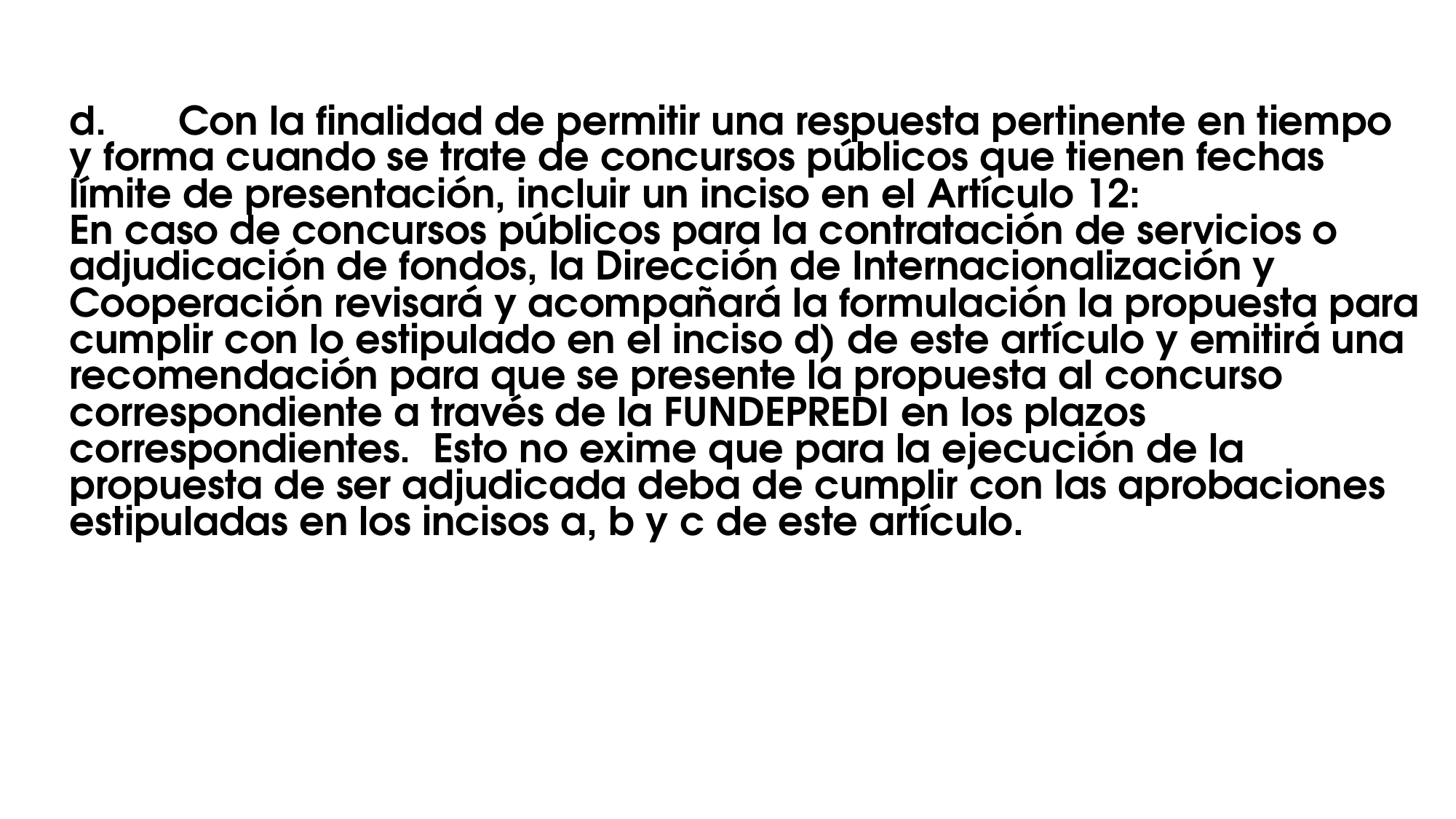

| d. Con la finalidad de permitir una respuesta pertinente en tiempo y forma cuando se trate de concursos públicos que tienen fechas límite de presentación, incluir un inciso en el Artículo 12: En caso de concursos públicos para la contratación de servicios o adjudicación de fondos, la Dirección de Internacionalización y Cooperación revisará y acompañará la formulación la propuesta para cumplir con lo estipulado en el inciso d) de este artículo y emitirá una recomendación para que se presente la propuesta al concurso correspondiente a través de la FUNDEPREDI en los plazos correspondientes. Esto no exime que para la ejecución de la propuesta de ser adjudicada deba de cumplir con las aprobaciones estipuladas en los incisos a, b y c de este artículo. |
| --- |